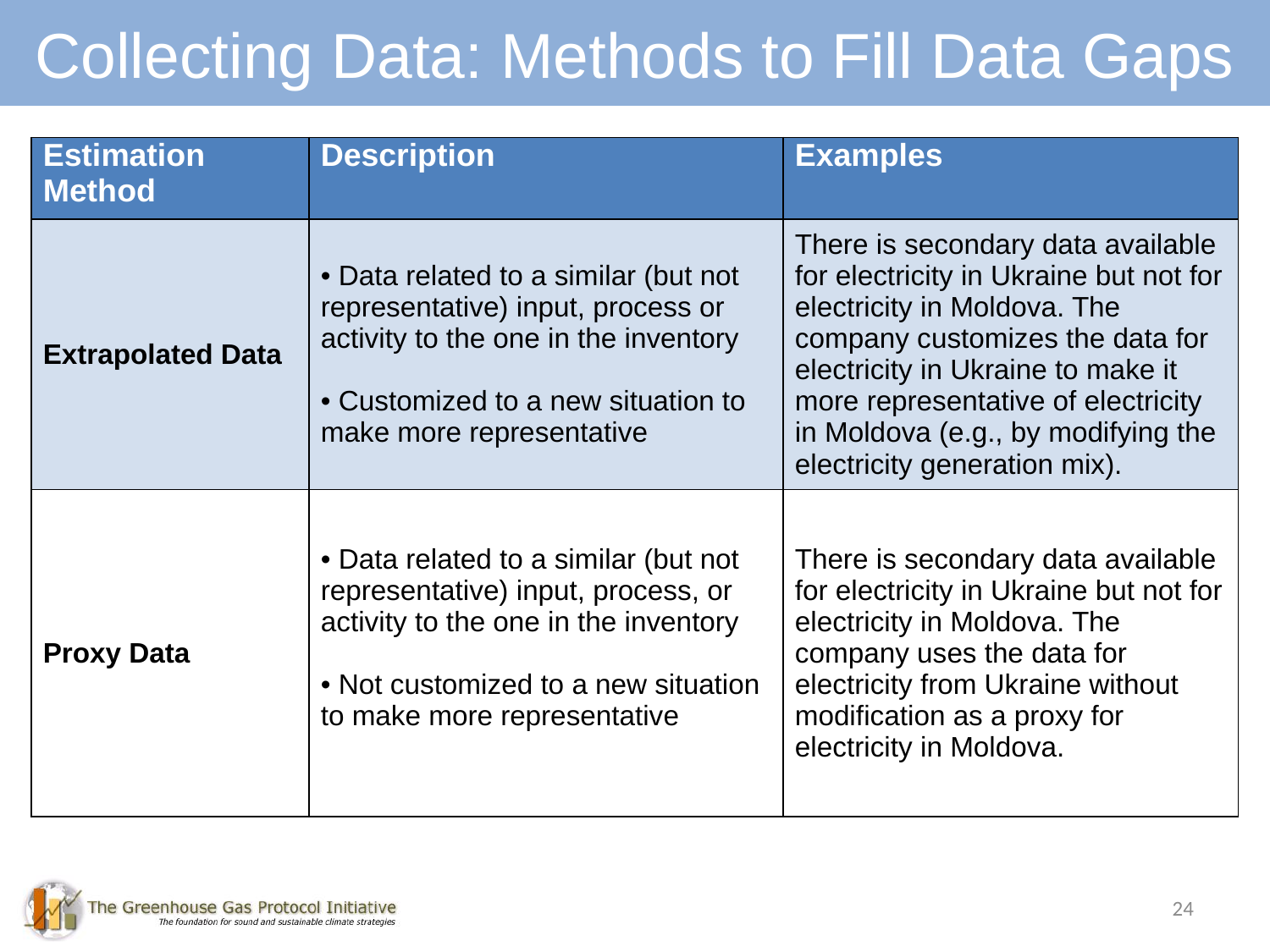

Collecting Data: Methods to Fill Data Gaps

| Estimation Method | Description | Examples |
| --- | --- | --- |
| Extrapolated Data | Data related to a similar (but not representative) input, process or activity to the one in the inventory Customized to a new situation to make more representative | There is secondary data available for electricity in Ukraine but not for electricity in Moldova. The company customizes the data for electricity in Ukraine to make it more representative of electricity in Moldova (e.g., by modifying the electricity generation mix). |
| Proxy Data | Data related to a similar (but not representative) input, process, or activity to the one in the inventory Not customized to a new situation to make more representative | There is secondary data available for electricity in Ukraine but not for electricity in Moldova. The company uses the data for electricity from Ukraine without modification as a proxy for electricity in Moldova. |
24